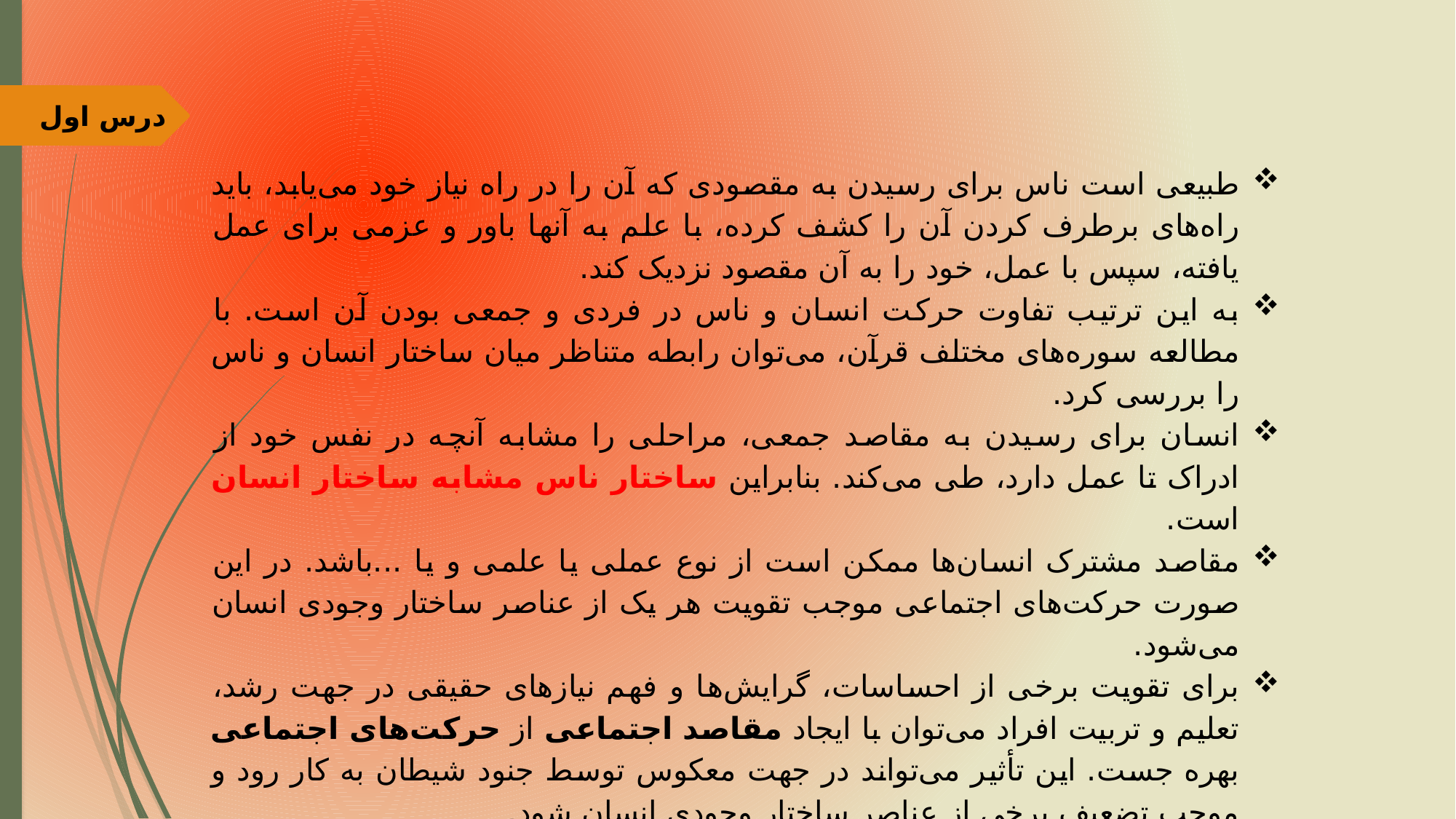

درس اول
طبیعی است ناس برای رسیدن به مقصودی که آن را در راه نیاز خود می‌یابد، باید راه‌های برطرف کردن آن را کشف کرده، با علم به آنها باور و عزمی برای عمل یافته، سپس با عمل، خود را به آن مقصود نزدیک کند.
به این ترتیب تفاوت حرکت انسان و ناس در فردی و جمعی بودن آن است. با مطالعه سوره‌های مختلف قرآن، می‌توان رابطه متناظر میان ساختار انسان و ناس را بررسی کرد.
انسان برای رسیدن به مقاصد جمعی، مراحلی را مشابه آنچه در نفس خود از ادراک تا عمل دارد، طی می‌کند. بنابراین ساختار ناس مشابه ساختار انسان است.
مقاصد مشترک انسان‌ها ممکن است از نوع عملی یا علمی و یا ...باشد. در این صورت حرکت‌های اجتماعی موجب تقویت هر یک از عناصر ساختار وجودی انسان می‌شود.
برای تقویت برخی از احساسات، گرایش‌ها و فهم نیازهای حقیقی در جهت رشد، تعلیم و تربیت افراد می‌توان با ایجاد مقاصد اجتماعی از حرکت‌های اجتماعی بهره جست. این تأثیر می‌تواند در جهت معکوس توسط جنود شیطان به کار رود و موجب تضعیف برخی از عناصر ساختار وجودی انسان شود.
متناسب با مقاصدی که بین مجموعه‌ای از انسان‌ها ایجاد می‌شود، ناس دارای شکل و قالب می‌گردد. این قالب در خانواده با نام «اهل» و در جامعه با نام «قوم» بیان می‌گردد.